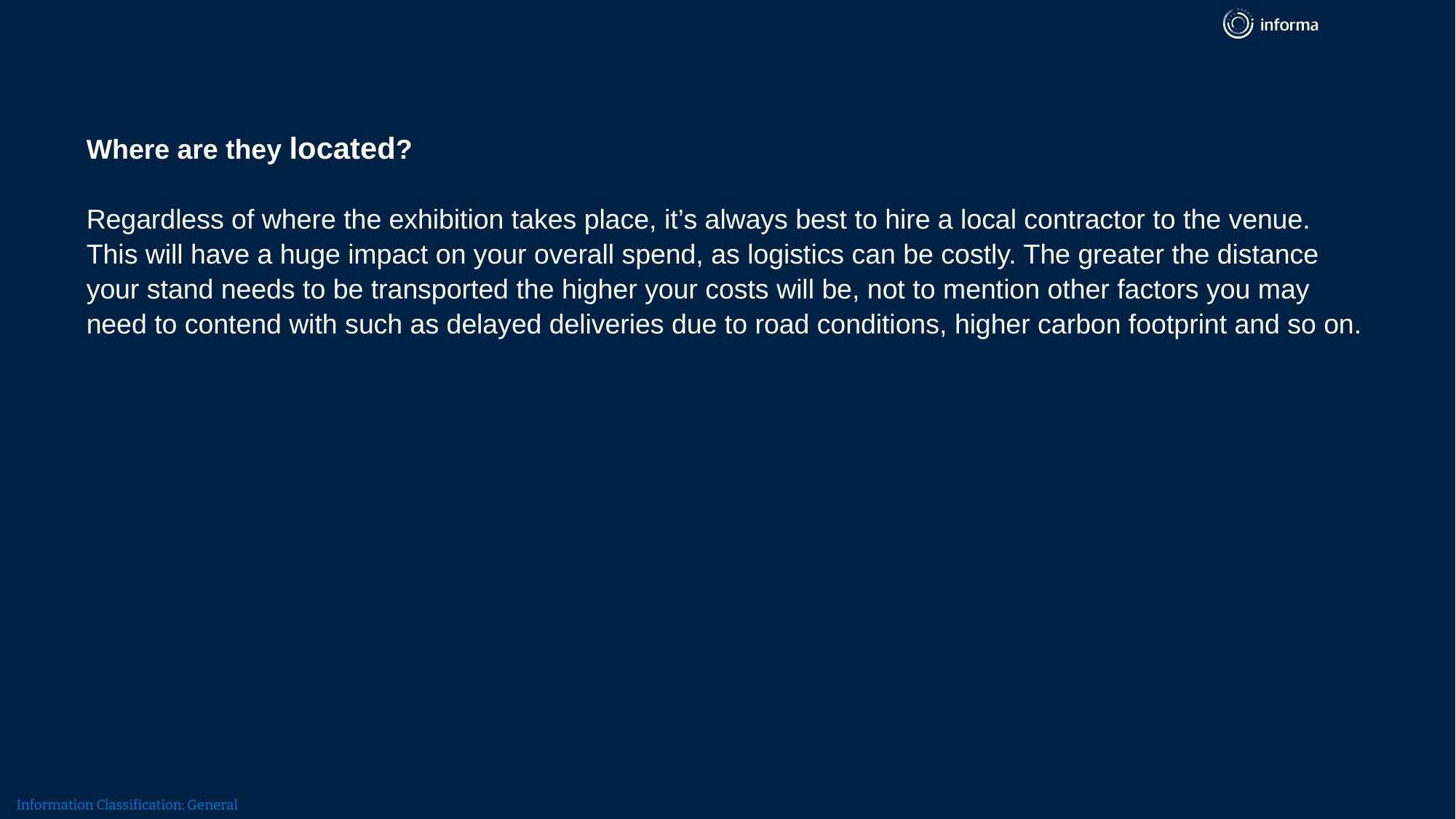

# Where are they located?
Regardless of where the exhibition takes place, it’s always best to hire a local contractor to the venue. This will have a huge impact on your overall spend, as logistics can be costly. The greater the distance your stand needs to be transported the higher your costs will be, not to mention other factors you may need to contend with such as delayed deliveries due to road conditions, higher carbon footprint and so on.
9